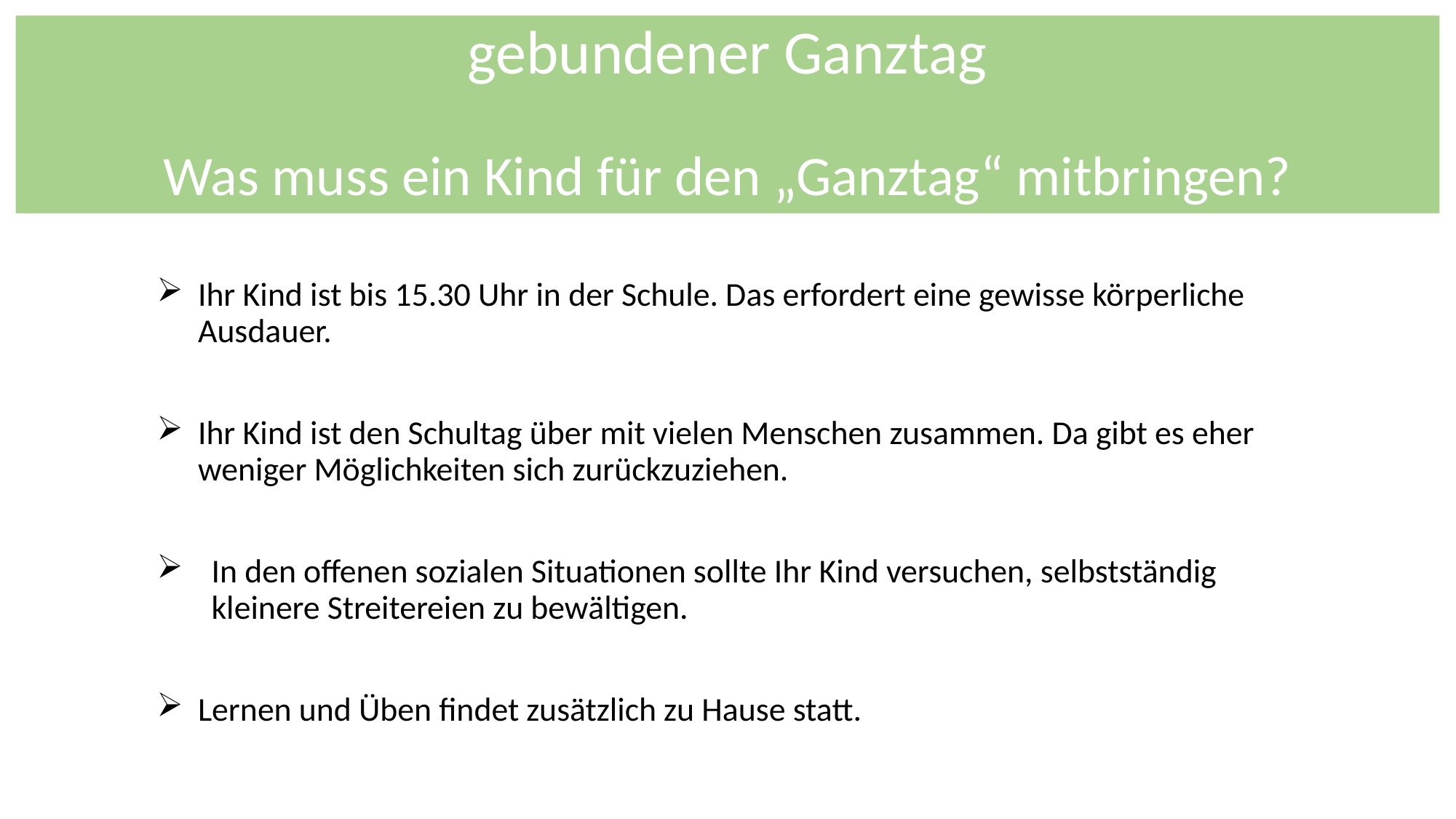

# gebundener Ganztag Was muss ein Kind für den „Ganztag“ mitbringen?

Ihr Kind ist bis 15.30 Uhr in der Schule. Das erfordert eine gewisse körperliche Ausdauer.

Ihr Kind ist den Schultag über mit vielen Menschen zusammen. Da gibt es eher weniger Möglichkeiten sich zurückzuziehen.

In den offenen sozialen Situationen sollte Ihr Kind versuchen, selbstständig kleinere Streitereien zu bewältigen.

Lernen und Üben findet zusätzlich zu Hause statt.